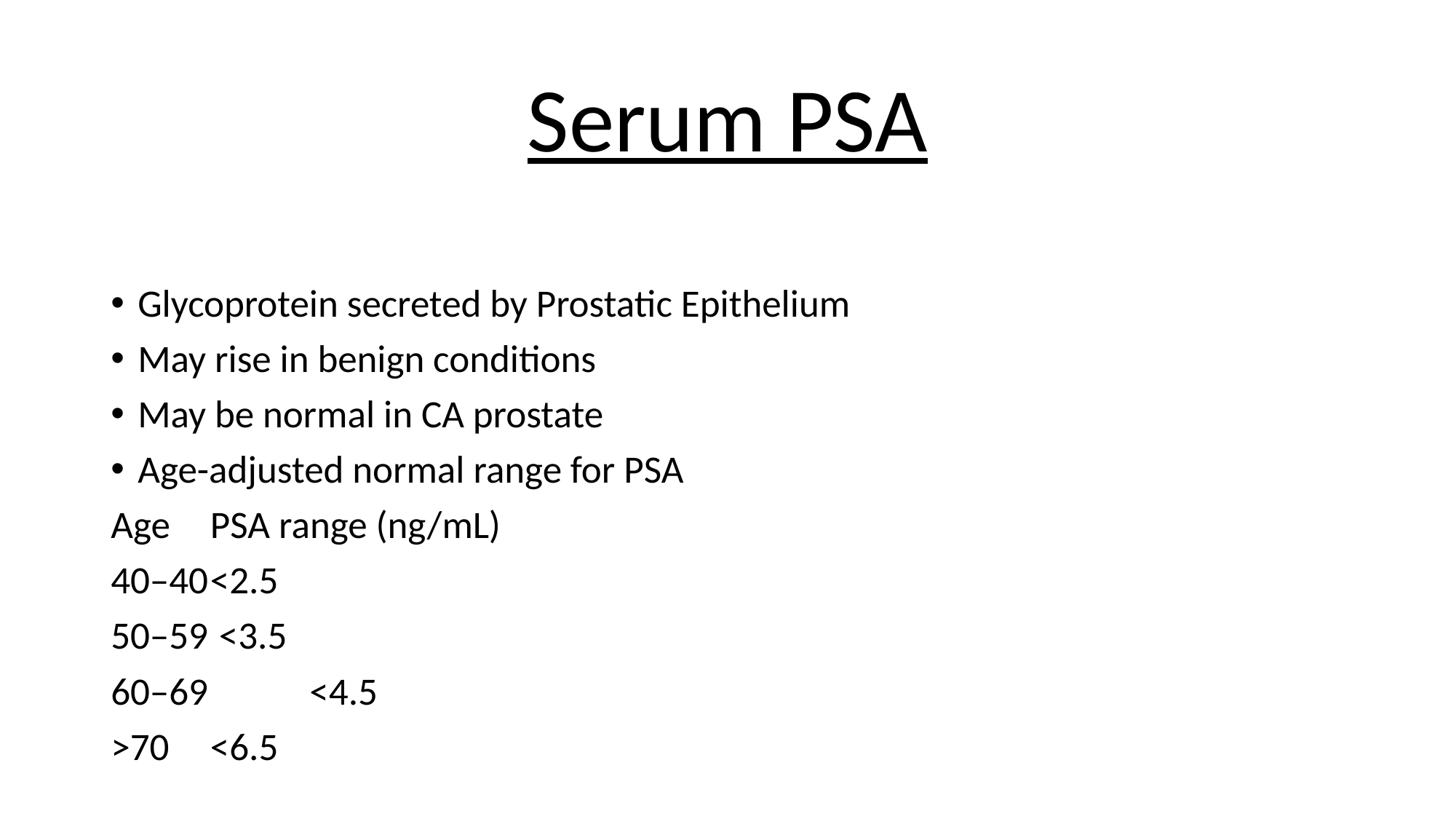

# Serum PSA

Glycoprotein secreted by Prostatic Epithelium
May rise in benign conditions
May be normal in CA prostate
Age-adjusted normal range for PSA
Age		PSA range (ng/mL)
40–40		<2.5
50–59		 <3.5
60–69 		<4.5
>70 		<6.5